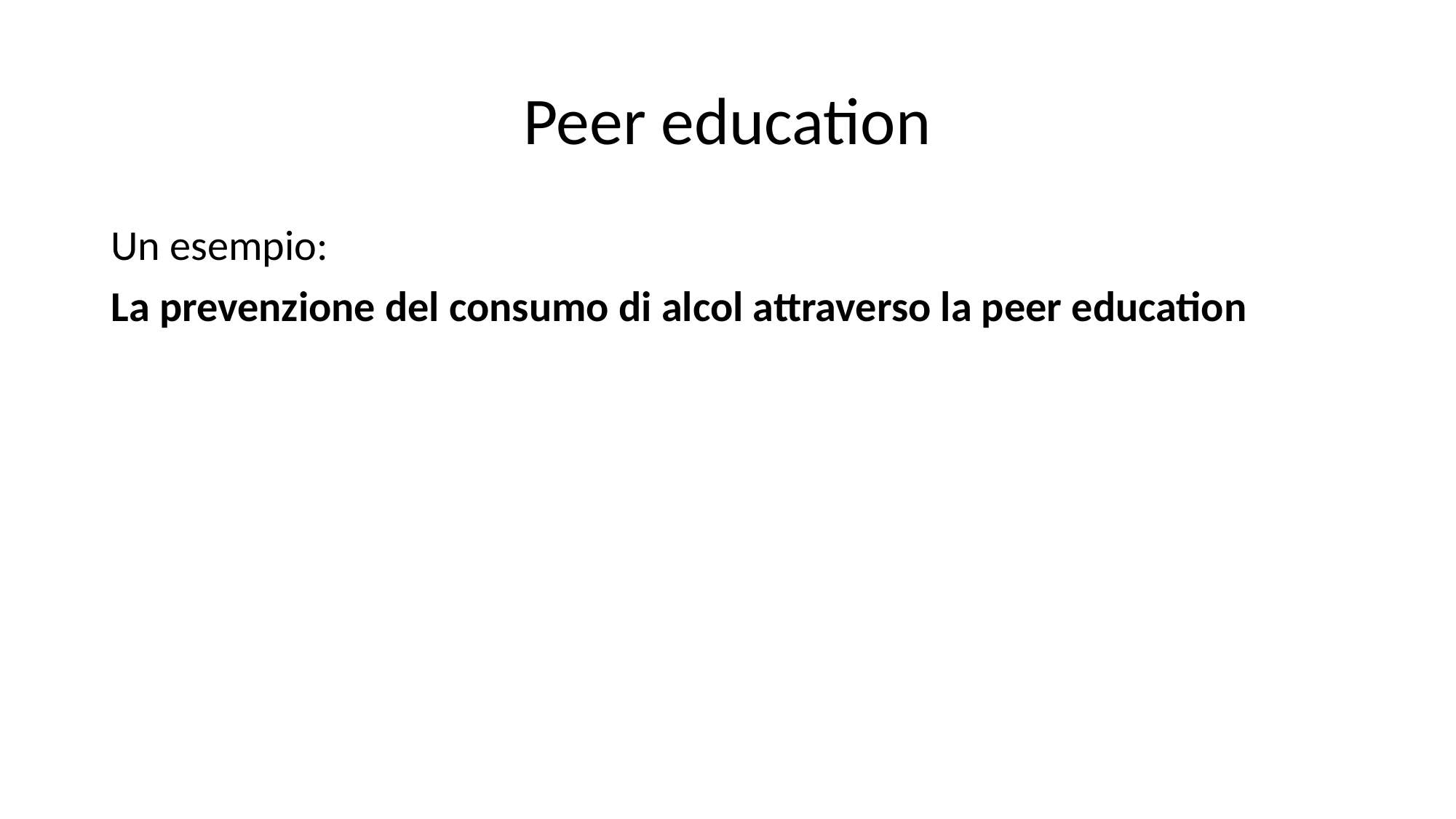

# Peer education
Un esempio:
La prevenzione del consumo di alcol attraverso la peer education